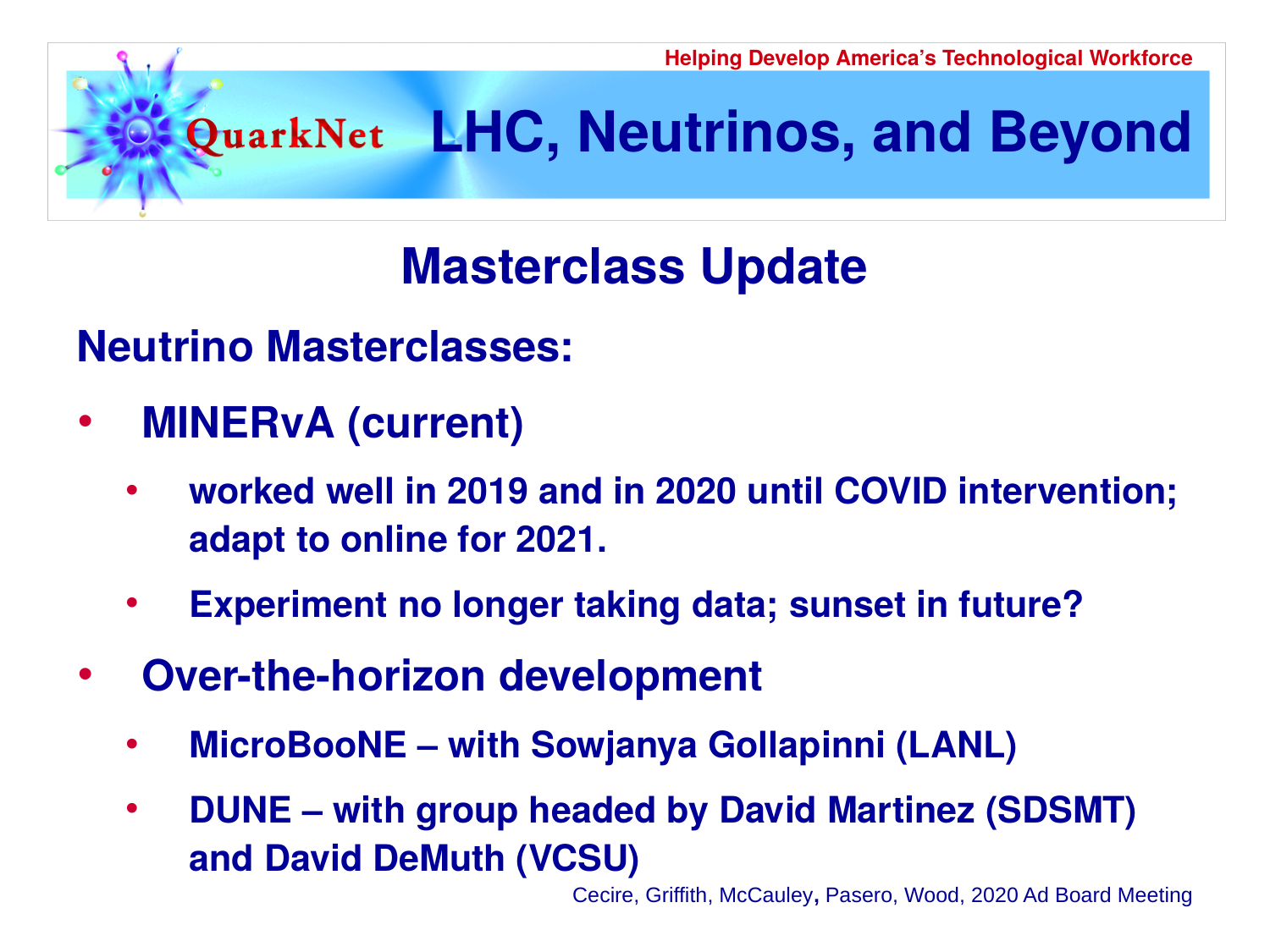

# LHC, Neutrinos, and Beyond
Masterclass Update
Neutrino Masterclasses:
MINERvA (current)
worked well in 2019 and in 2020 until COVID intervention; adapt to online for 2021.
Experiment no longer taking data; sunset in future?
Over-the-horizon development
MicroBooNE – with Sowjanya Gollapinni (LANL)
DUNE – with group headed by David Martinez (SDSMT) and David DeMuth (VCSU)